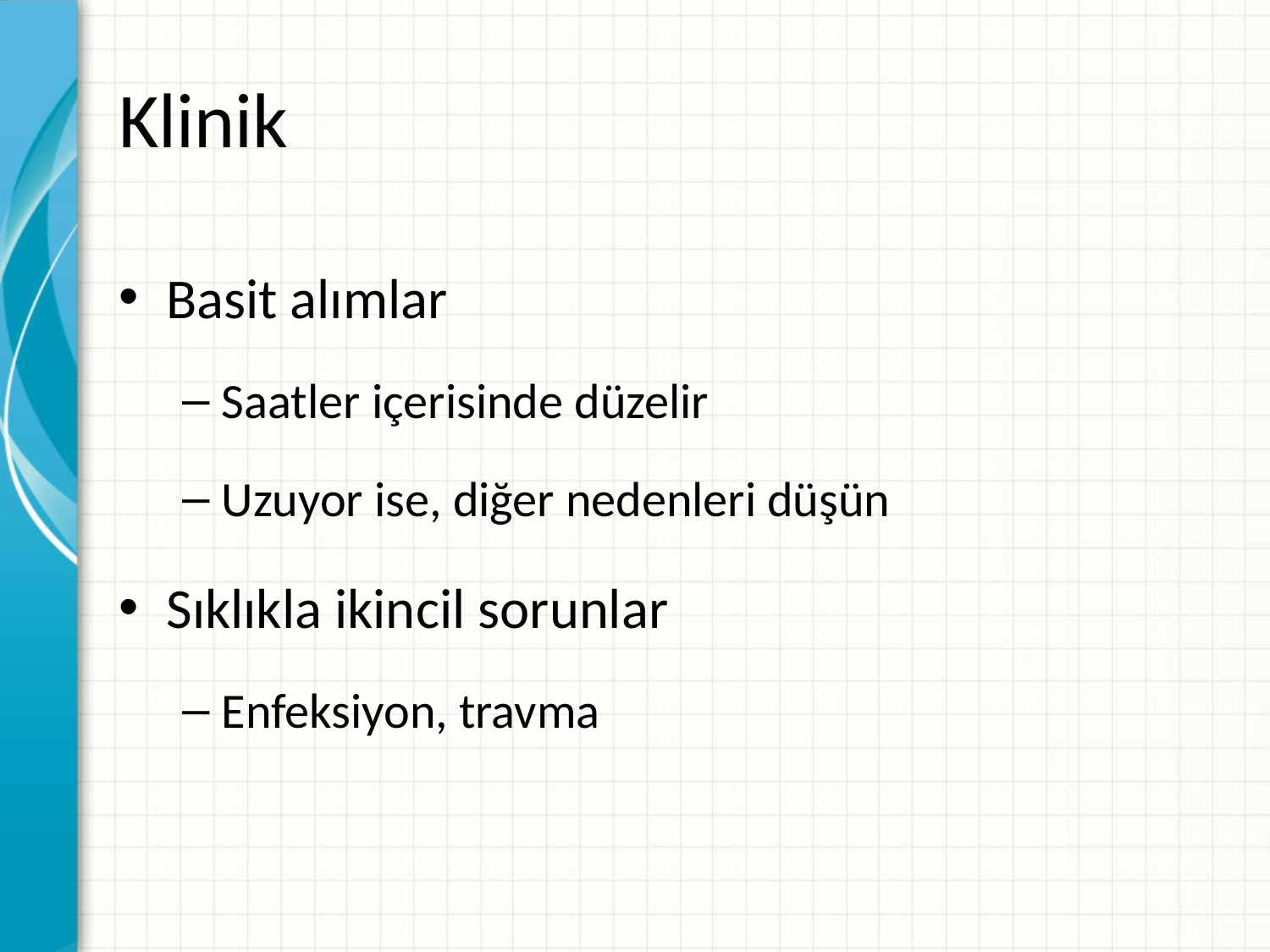

# Klinik
Basit alımlar
Saatler içerisinde düzelir
Uzuyor ise, diğer nedenleri düşün
Sıklıkla ikincil sorunlar
Enfeksiyon, travma